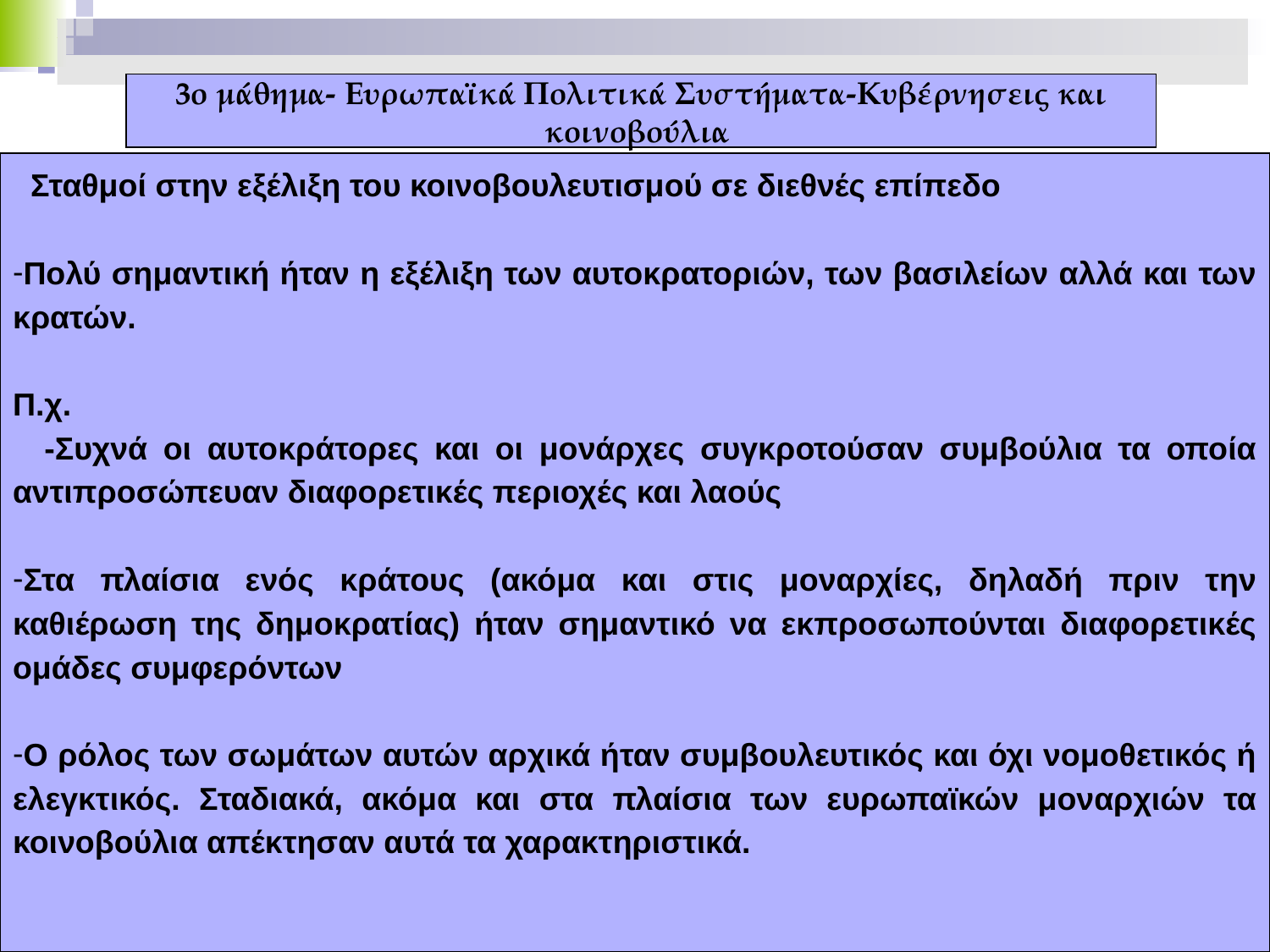

3ο μάθημα- Ευρωπαϊκά Πολιτικά Συστήματα-Κυβέρνησεις και κοινοβούλια
  Σταθμοί στην εξέλιξη του κοινοβουλευτισμού σε διεθνές επίπεδο

Πολύ σημαντική ήταν η εξέλιξη των αυτοκρατοριών, των βασιλείων αλλά και των κρατών.

Π.χ.
  -Συχνά οι αυτοκράτορες και οι μονάρχες συγκροτούσαν συμβούλια τα οποία αντιπροσώπευαν διαφορετικές περιοχές και λαούς

Στα πλαίσια ενός κράτους (ακόμα και στις μοναρχίες, δηλαδή πριν την καθιέρωση της δημοκρατίας) ήταν σημαντικό να εκπροσωπούνται διαφορετικές ομάδες συμφερόντων

Ο ρόλος των σωμάτων αυτών αρχικά ήταν συμβουλευτικός και όχι νομοθετικός ή ελεγκτικός. Σταδιακά, ακόμα και στα πλαίσια των ευρωπαϊκών μοναρχιών τα κοινοβούλια απέκτησαν αυτά τα χαρακτηριστικά.